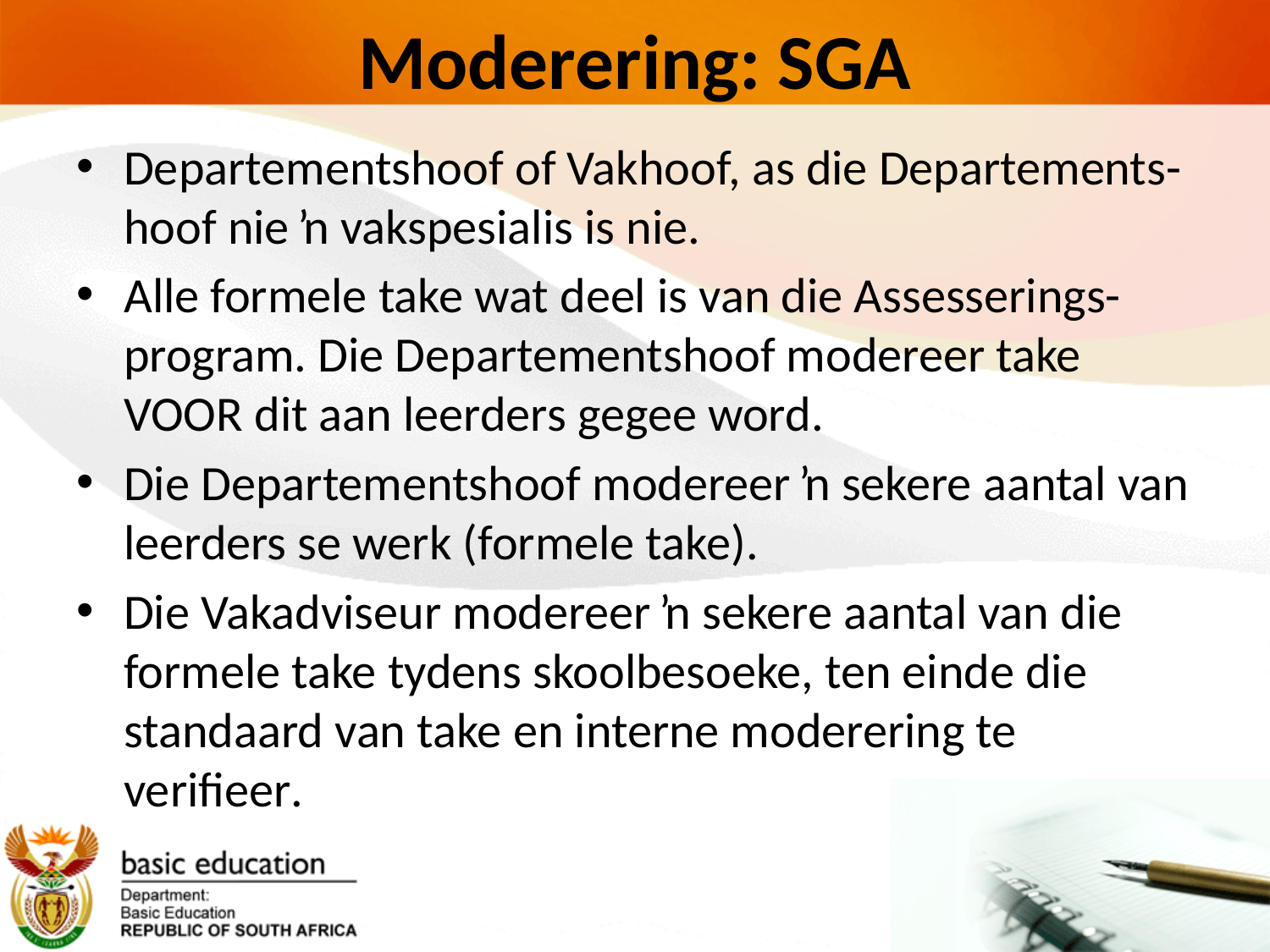

# Moderering: SGA
Departementshoof of Vakhoof, as die Departements-hoof nie ŉ vakspesialis is nie.
Alle formele take wat deel is van die Assesserings-program. Die Departementshoof modereer take VOOR dit aan leerders gegee word.
Die Departementshoof modereer ŉ sekere aantal van leerders se werk (formele take).
Die Vakadviseur modereer ŉ sekere aantal van die formele take tydens skoolbesoeke, ten einde die standaard van take en interne moderering te verifieer.